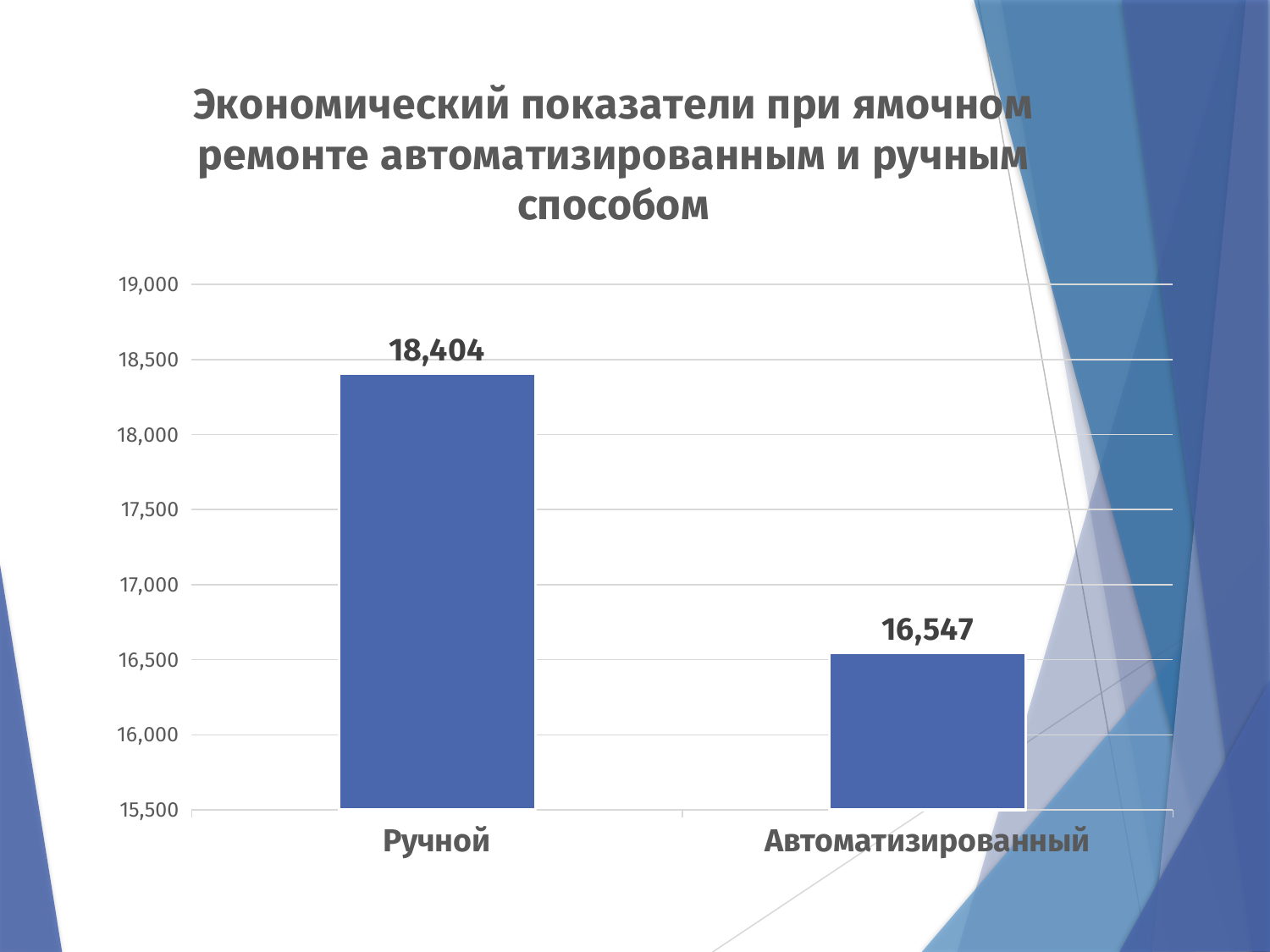

### Chart: Экономический показатели при ямочном ремонте автоматизированным и ручным способом

| Category | Столбец1 |
|---|---|
| Ручной | 18404.0 |
| Автоматизированный | 16547.0 |